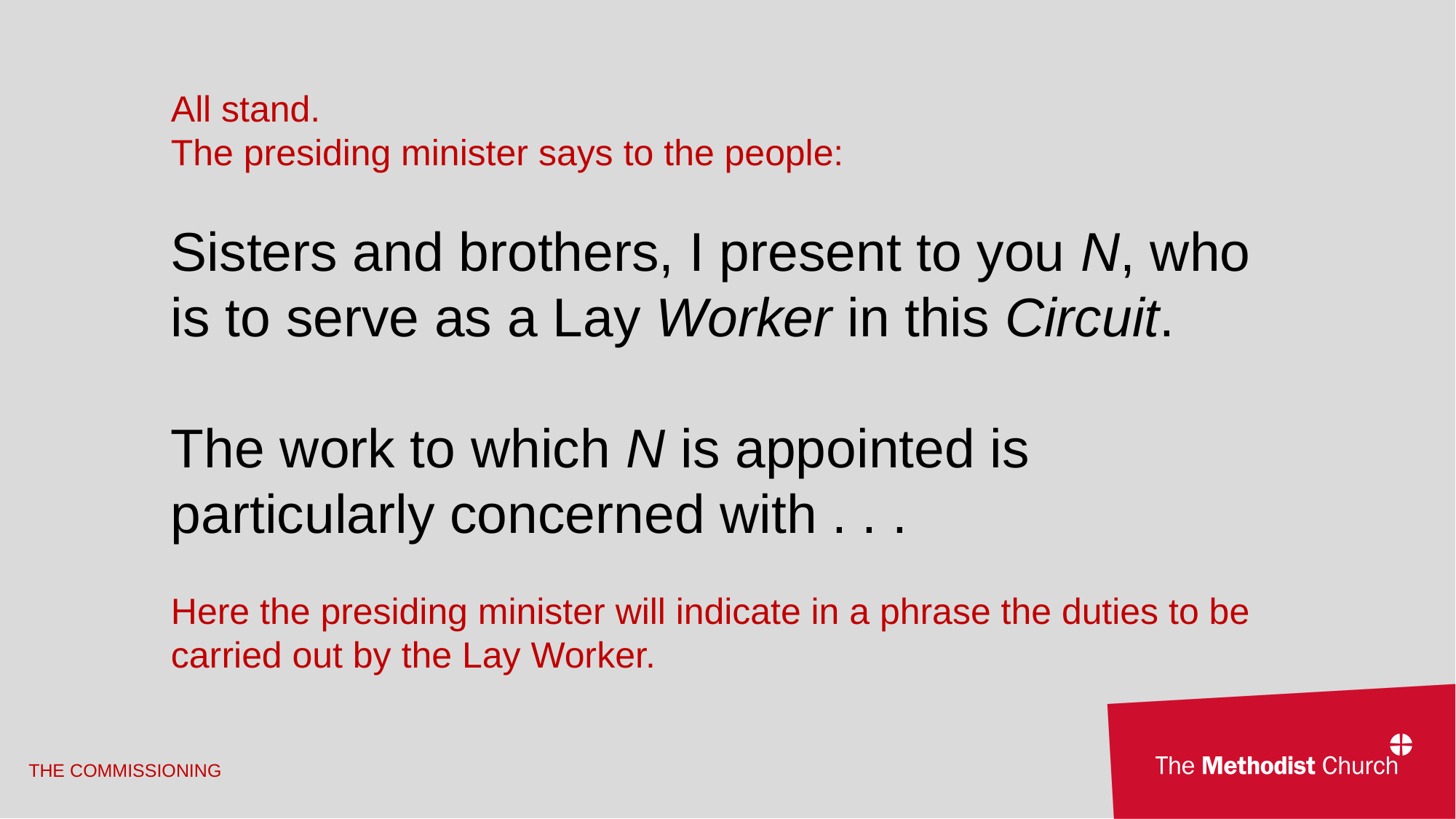

All stand.
The presiding minister says to the people:

Sisters and brothers, I present to you N, who is to serve as a Lay Worker in this Circuit.
The work to which N is appointed is particularly concerned with . . .

Here the presiding minister will indicate in a phrase the duties to be carried out by the Lay Worker.